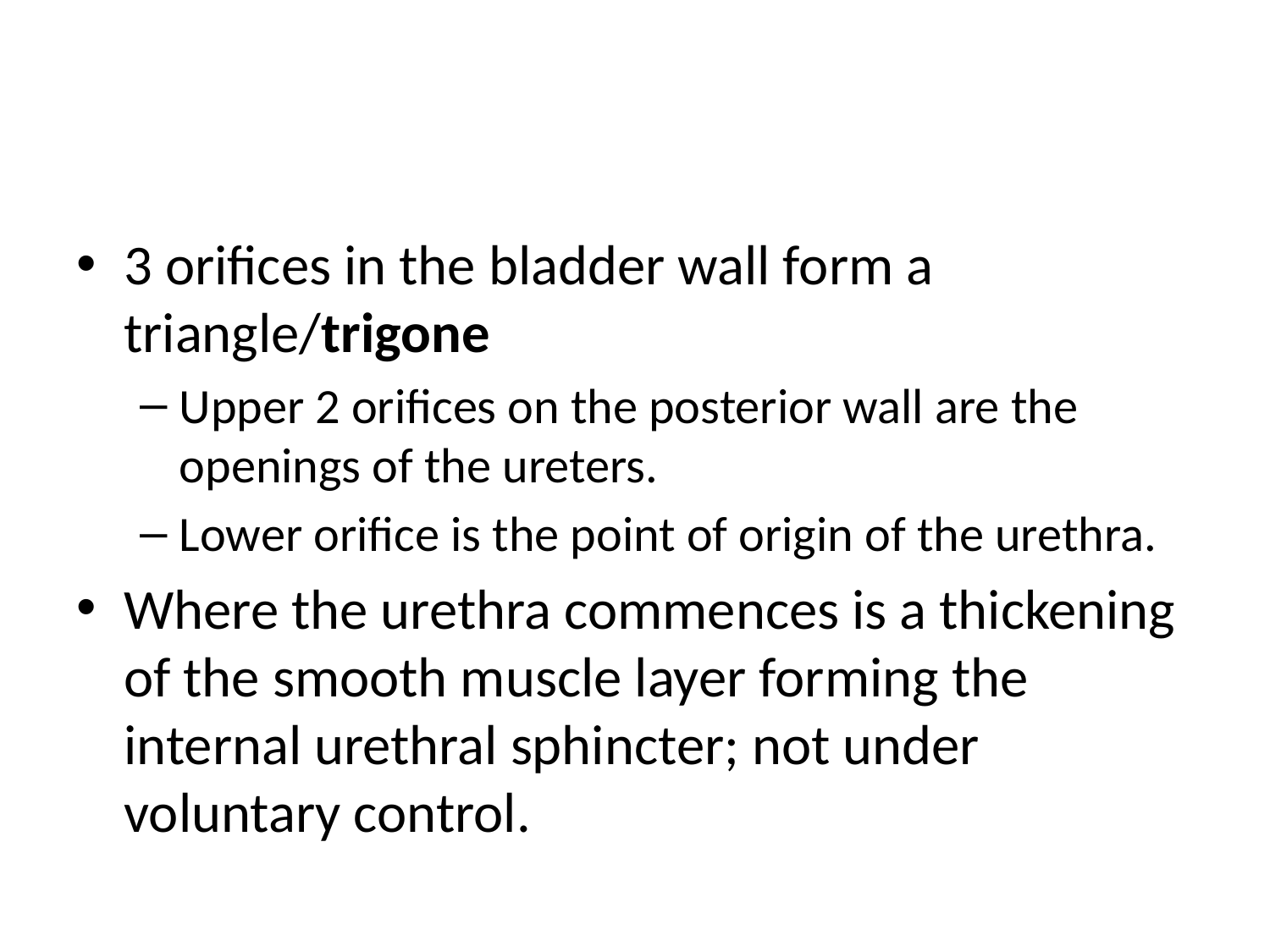

#
3 orifices in the bladder wall form a triangle/trigone
Upper 2 orifices on the posterior wall are the openings of the ureters.
Lower orifice is the point of origin of the urethra.
Where the urethra commences is a thickening of the smooth muscle layer forming the internal urethral sphincter; not under voluntary control.